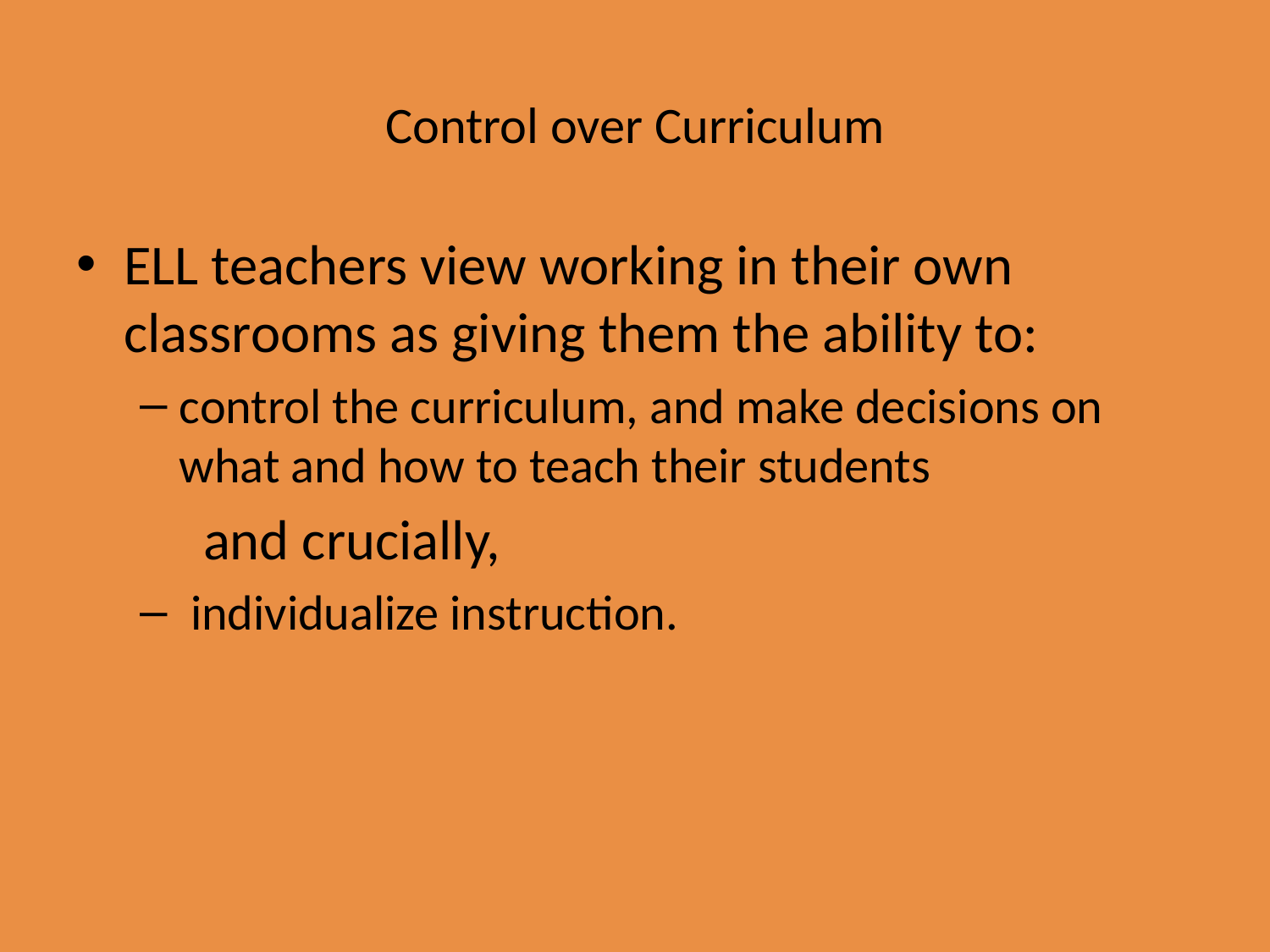

# Control over Curriculum
ELL teachers view working in their own classrooms as giving them the ability to:
control the curriculum, and make decisions on what and how to teach their students
	and crucially,
 individualize instruction.